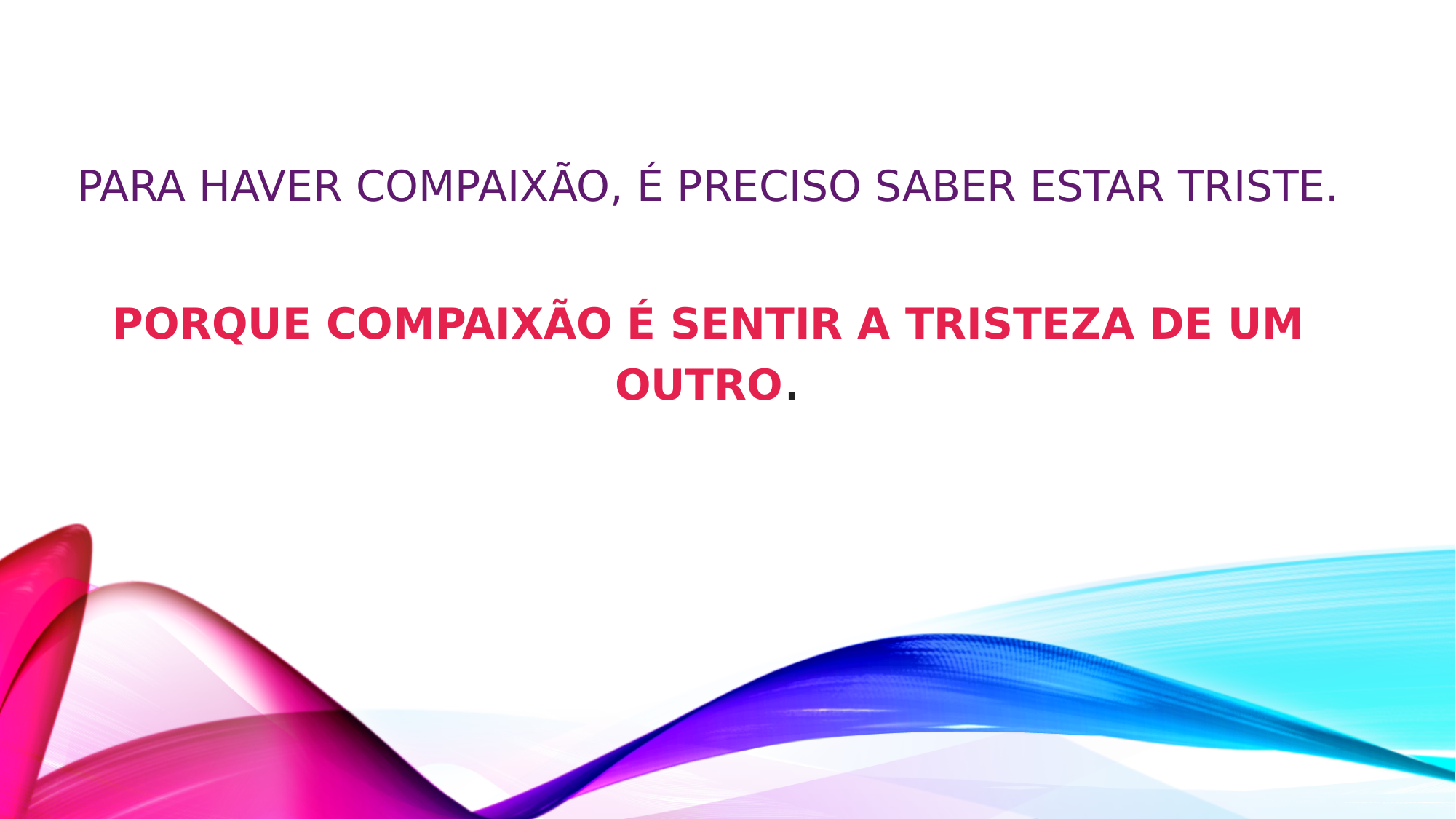

# Para haver compaixão, é preciso saber estar triste. Porque compaixão é sentir a tristeza de um outro.